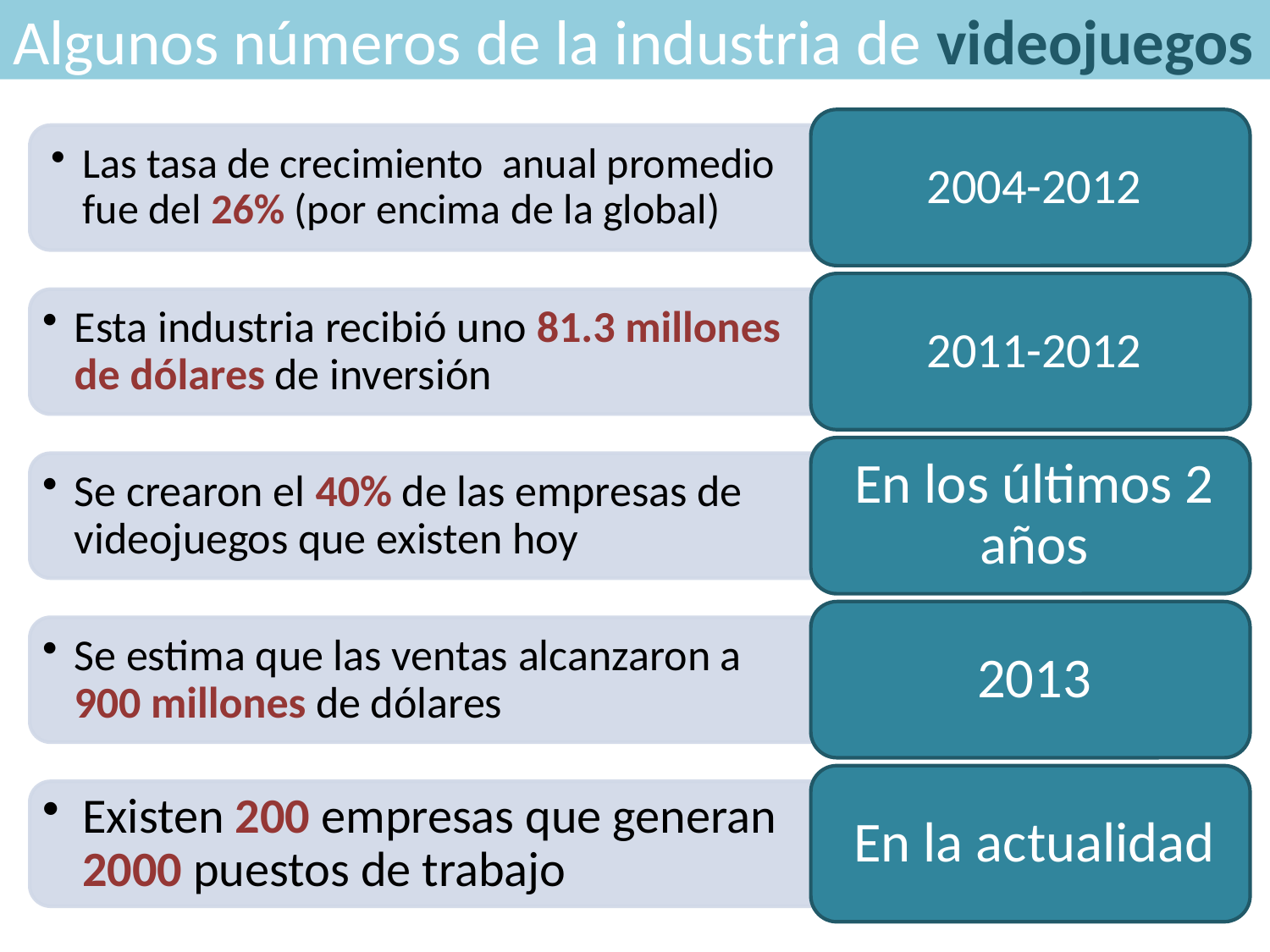

# Algunos números de la industria de videojuegos
Las tasa de crecimiento  anual promedio fue del 26% (por encima de la global)
2004-2012
Esta industria recibió uno 81.3 millones de dólares de inversión
2011-2012
Se crearon el 40% de las empresas de videojuegos que existen hoy
En los últimos 2 años
Se estima que las ventas alcanzaron a  900 millones de dólares
2013
Existen 200 empresas que generan 2000 puestos de trabajo
En la actualidad